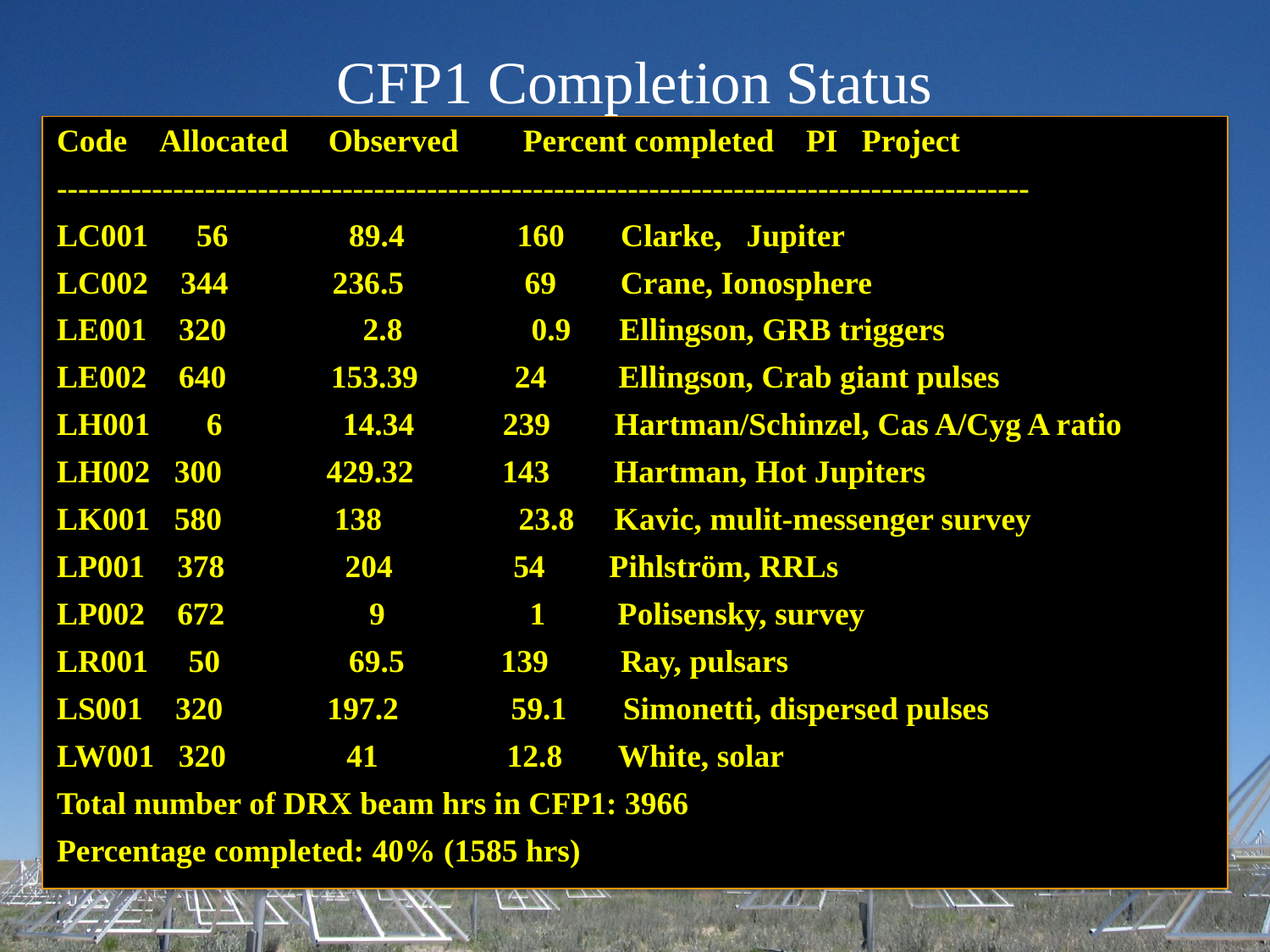

# CFP1 Completion Status

Code    Allocated     Observed        Percent completed    PI   Project
--------------------------------------------------------------------------------------------
LC001      56               89.4              160       Clarke,   Jupiter
LC002    344             236.5               69        Crane, Ionosphere
LE001    320                 2.8                0.9      Ellingson, GRB triggers
LE002    640             153.39            24         Ellingson, Crab giant pulses
LH001       6               14.34           239        Hartman/Schinzel, Cas A/Cyg A ratio
LH002   300             429.32           143        Hartman, Hot Jupiters
LK001   580              138                 23.8     Kavic, mulit-messenger survey
LP001    378               204               54        Pihlström, RRLs
LP002    672                  9                  1         Polisensky, survey
LR001     50                69.5            139         Ray, pulsars
LS001    320             197.2              59.1       Simonetti, dispersed pulses
LW001   320               41                12.8       White, solar
Total number of DRX beam hrs in CFP1: 3966
Percentage completed: 40% (1585 hrs)